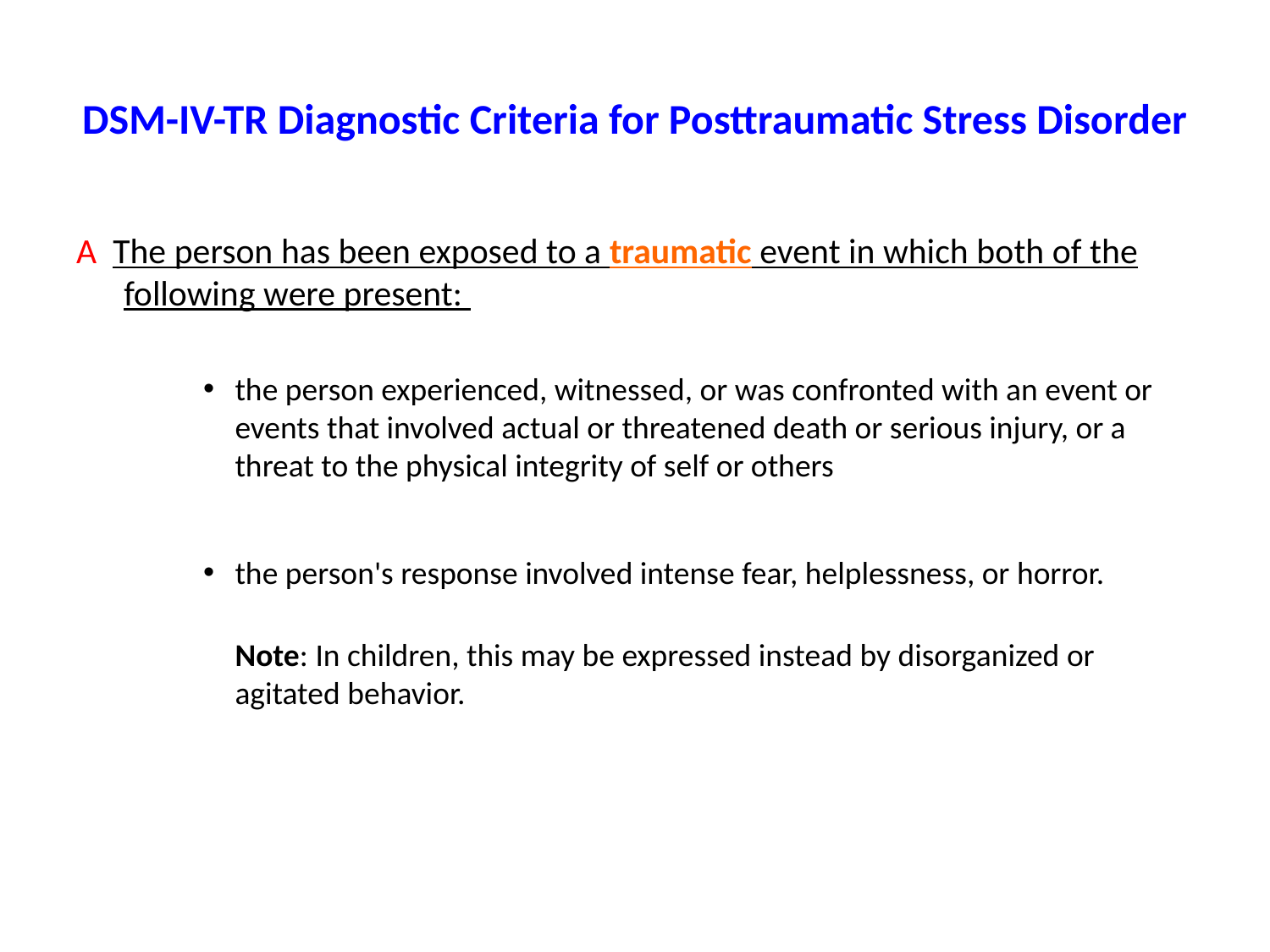

# DSM-IV-TR Diagnostic Criteria for Posttraumatic Stress Disorder
A  The person has been exposed to a traumatic event in which both of the following were present:

the person experienced, witnessed, or was confronted with an event or events that involved actual or threatened death or serious injury, or a threat to the physical integrity of self or others

the person's response involved intense fear, helplessness, or horror.
Note: In children, this may be expressed instead by disorganized or agitated behavior.